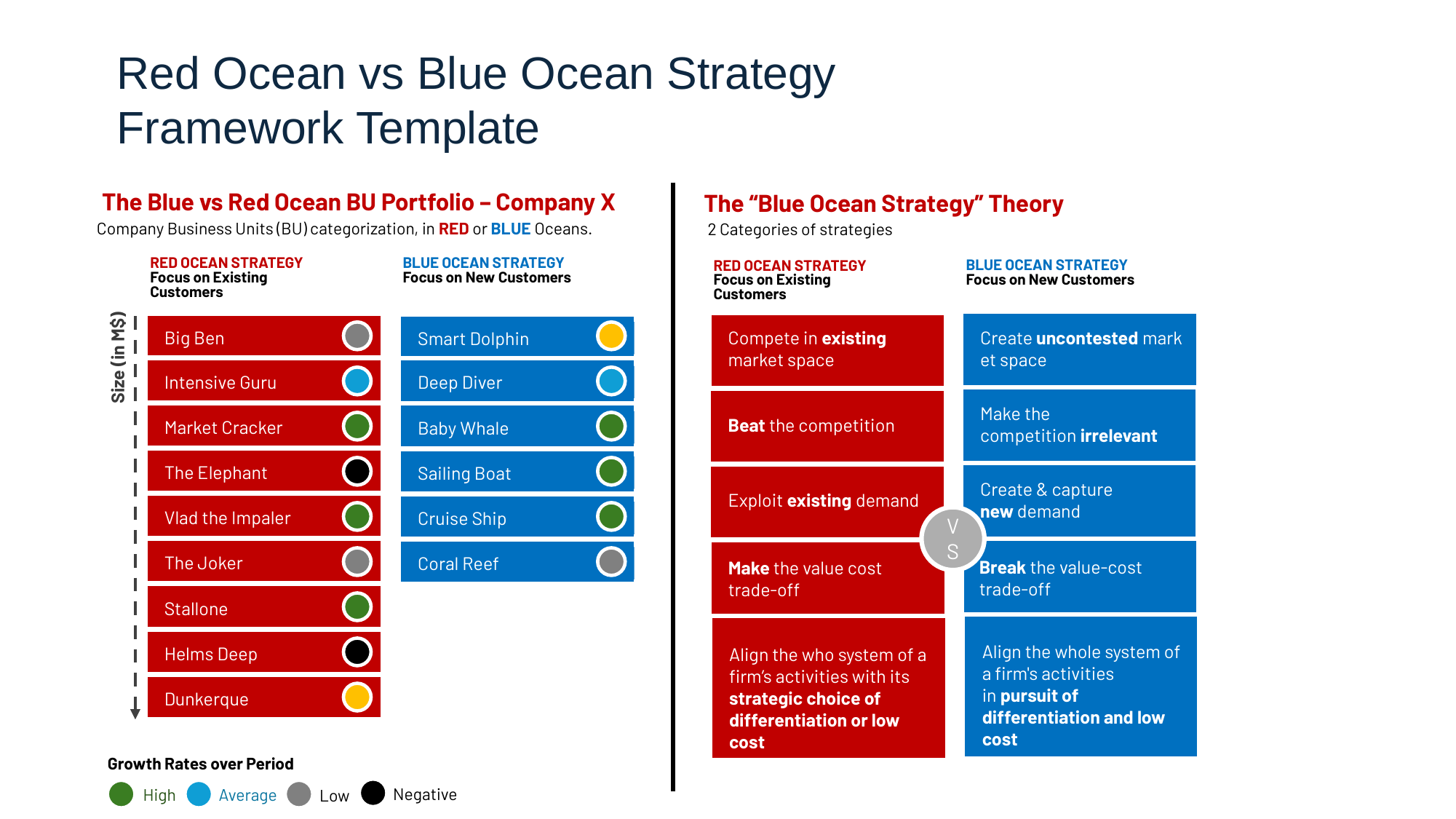

Red Ocean vs Blue Ocean Strategy Framework Template
The Blue vs Red Ocean BU Portfolio – Company X
The “Blue Ocean Strategy” Theory
Company Business Units (BU) categorization, in RED or BLUE Oceans.
2 Categories of strategies
BLUE OCEAN STRATEGY
Focus on New Customers
RED OCEAN STRATEGY
Focus on Existing Customers
BLUE OCEAN STRATEGY
Focus on New Customers
RED OCEAN STRATEGY
Focus on Existing Customers

Big Ben

Smart Dolphin
Create uncontested market space
Compete in existing
market space

Size (in M$)

Intensive Guru

Deep Diver

Make the competition irrelevant

Market Cracker

Baby Whale
Beat the competition

The Elephant

Sailing Boat

Create & capture
new demand
Exploit existing demand

Vlad the Impaler

Cruise Ship

VS

The Joker

Coral Reef

Break the value-cost trade-off
Make the value cost trade-off

Stallone

Helms Deep
Align the whole system of a firm's activities in pursuit of differentiation and low cost
Align the who system of a firm’s activities with its strategic choice of differentiation or low cost

Dunkerque

Growth Rates over Period
Negative

High

Average

Low